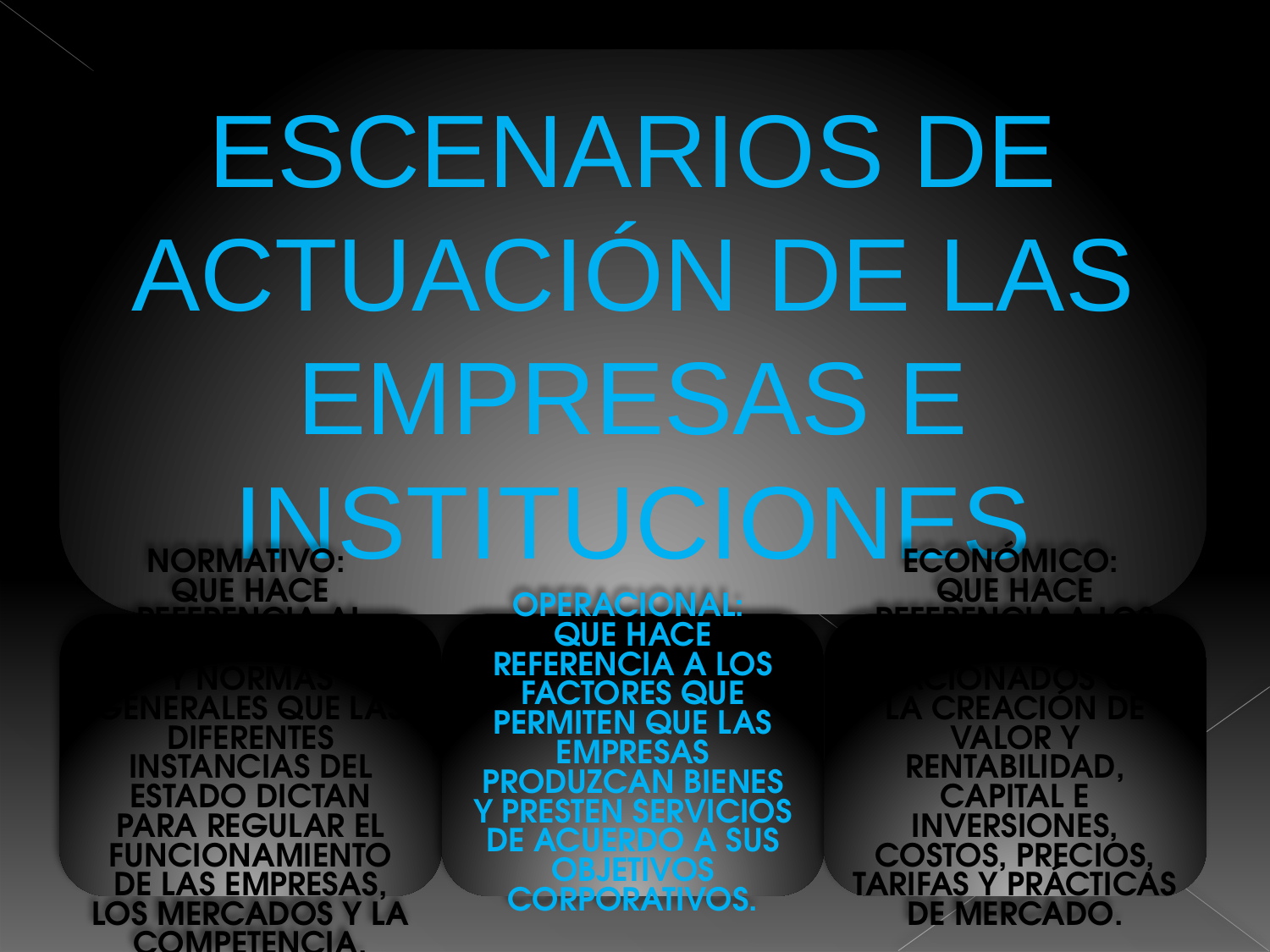

ESCENARIOS DE ACTUACIÓN DE LAS EMPRESAS E INSTITUCIONES
NORMATIVO:
OPERACIONAL:
QUE HACE REFERENCIA A LOS FACTORES QUE PERMITEN QUE LAS EMPRESAS PRODUZCAN BIENES Y PRESTEN SERVICIOS DE ACUERDO A SUS OBJETIVOS CORPORATIVOS.
ECONÓMICO:
QUE HACE REFERENCIA A LOS RECURSOS RELACIONADOS CON LA CREACIÓN DE VALOR Y RENTABILIDAD, CAPITAL E INVERSIONES, COSTOS, PRECIOS, TARIFAS Y PRÁCTICAS DE MERCADO.